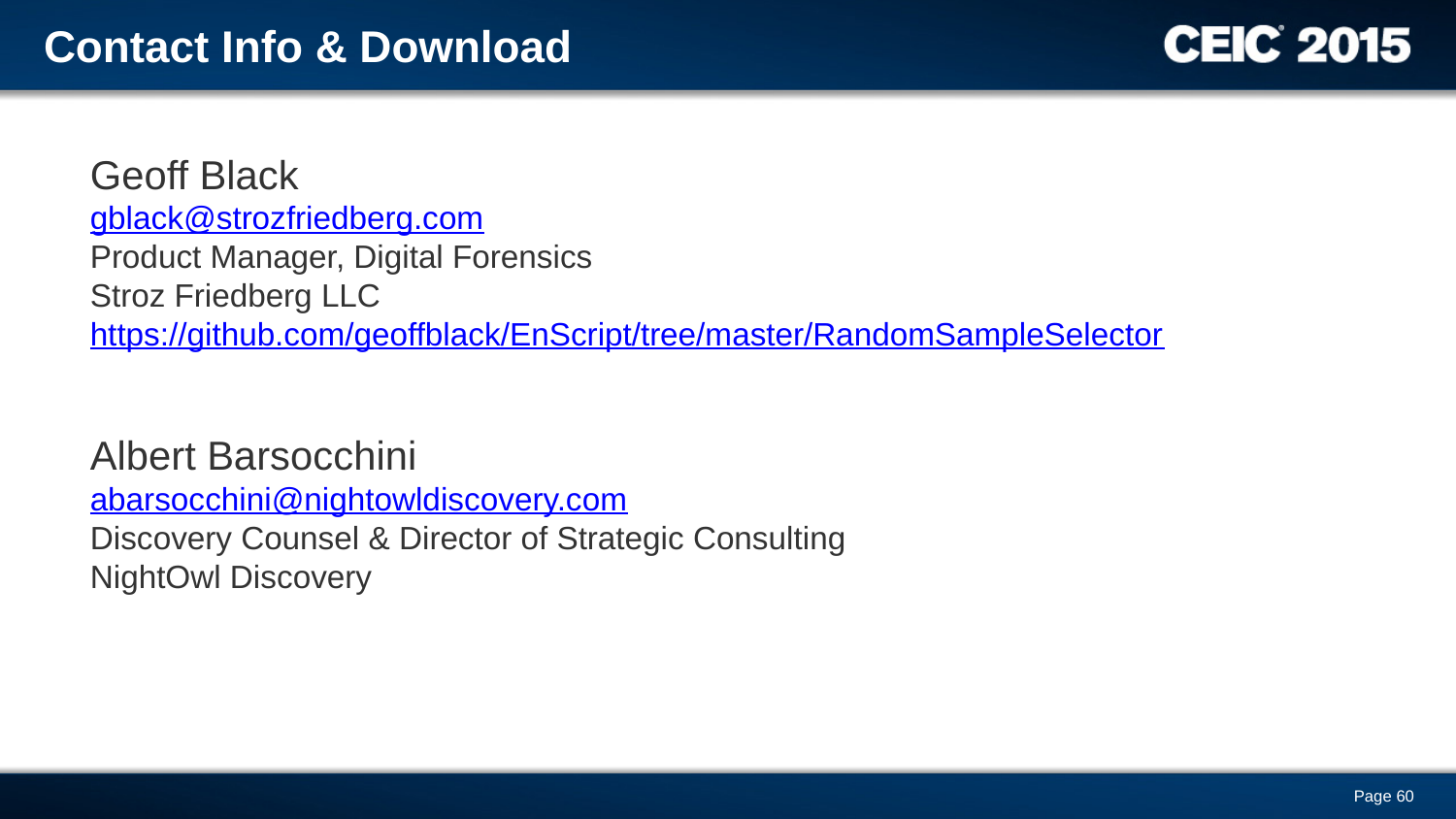

Contact Info & Download
Geoff Black
gblack@strozfriedberg.com
Product Manager, Digital Forensics
Stroz Friedberg LLC
https://github.com/geoffblack/EnScript/tree/master/RandomSampleSelector

Albert Barsocchini
abarsocchini@nightowldiscovery.com
Discovery Counsel & Director of Strategic Consulting
NightOwl Discovery

Page 60